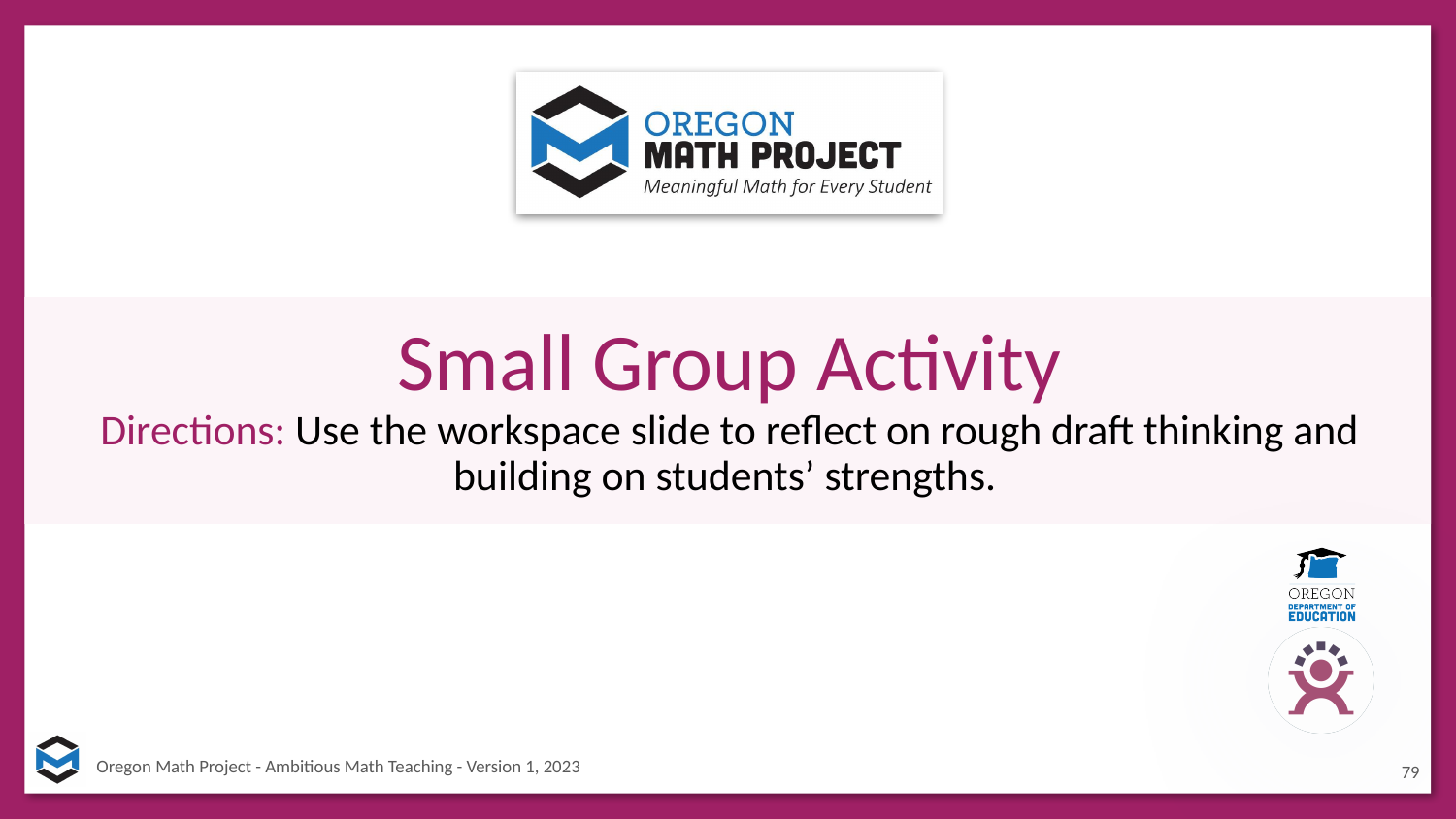

# Small Group Activity
Directions: Use the workspace slide to reflect on rough draft thinking and building on students’ strengths.
79